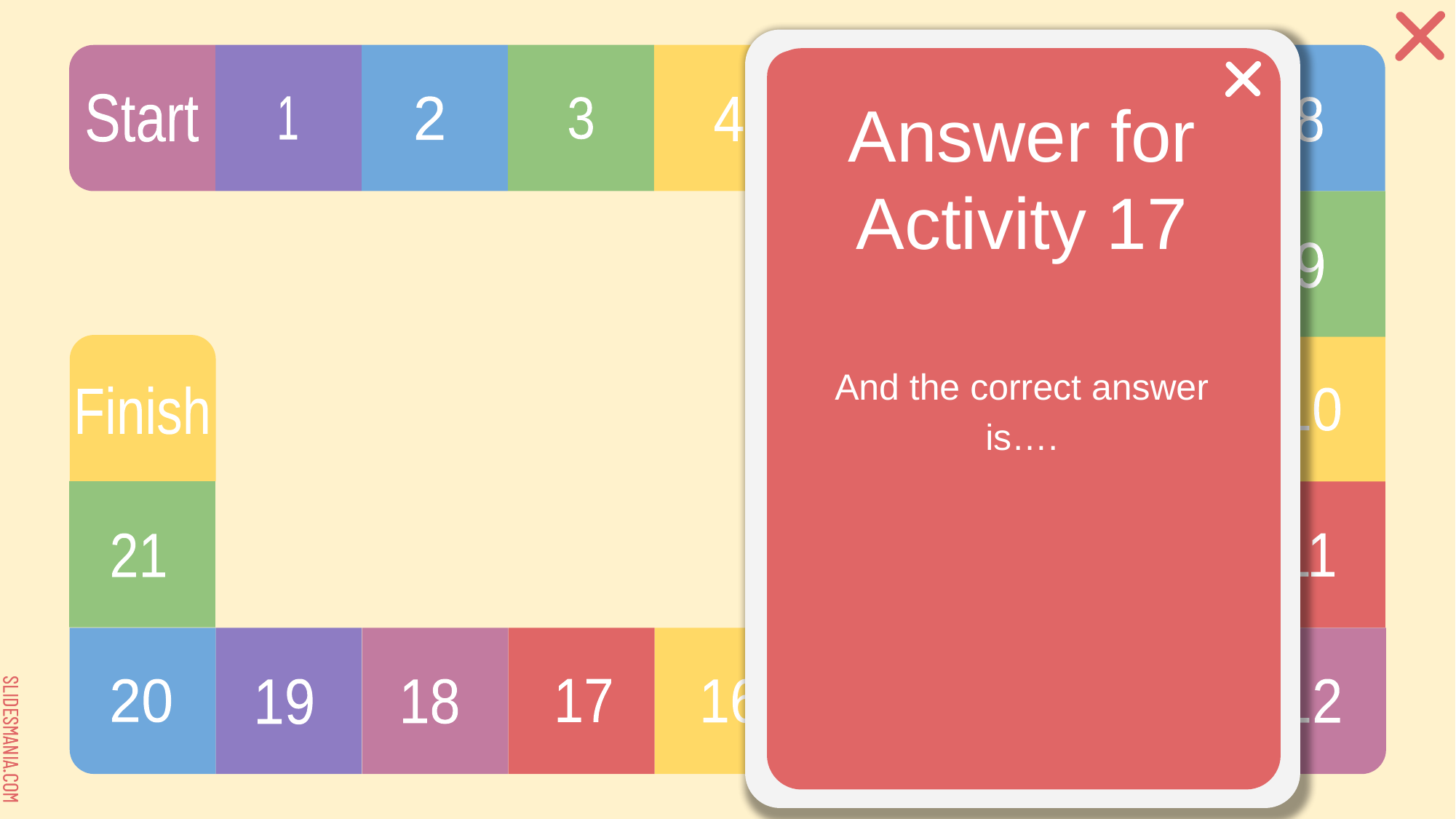

# Answer for Activity 17
And the correct answer is….